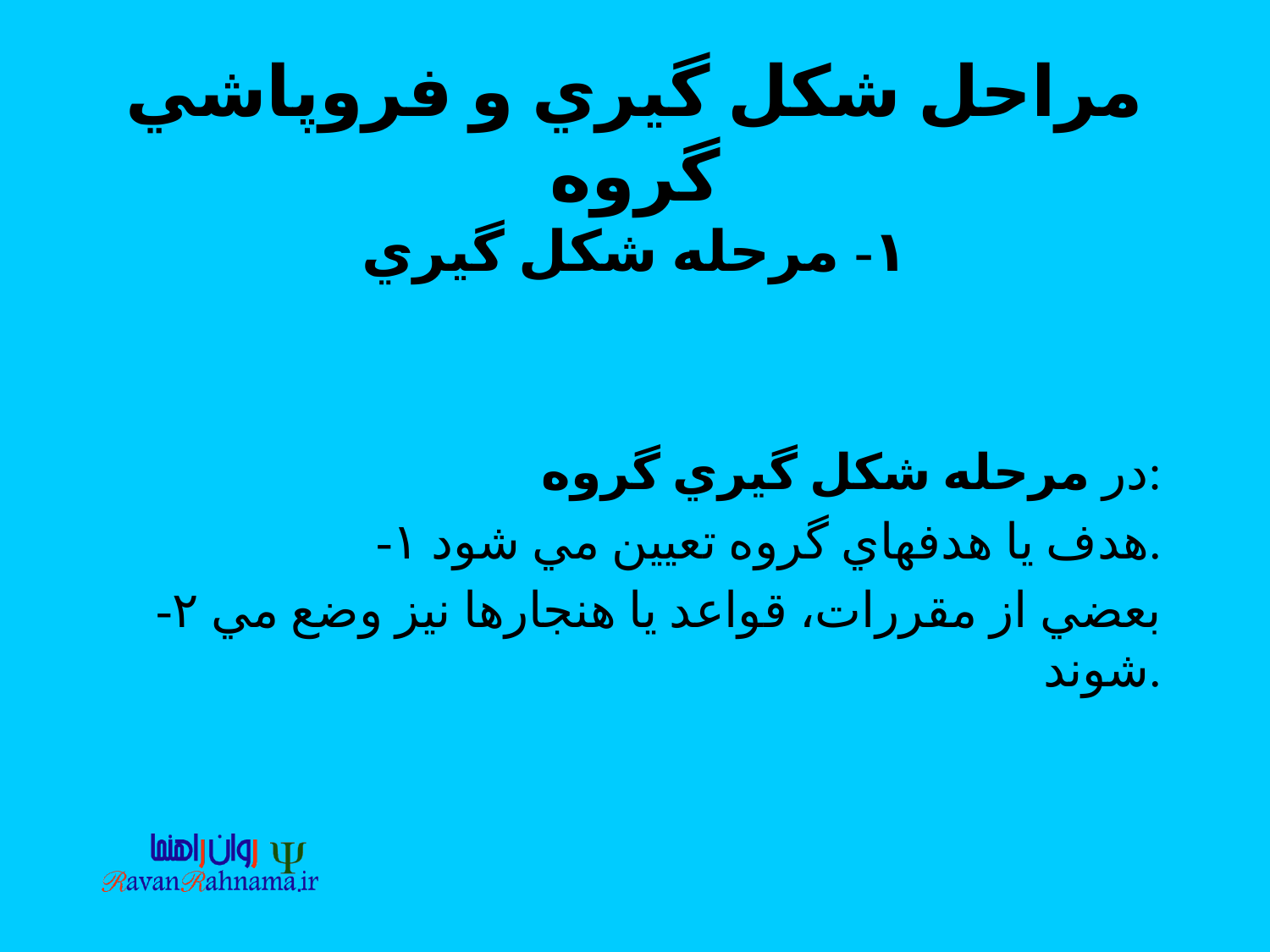

# مراحل شكل گيري و فروپاشي گروه ۱- مرحله شكل گيري
در مرحله شكل گيري گروه:
-۱ هدف يا هدفهاي گروه تعيين مي شود.
-۲ بعضي از مقررات، قواعد يا هنجارها نيز وضع مي شوند.